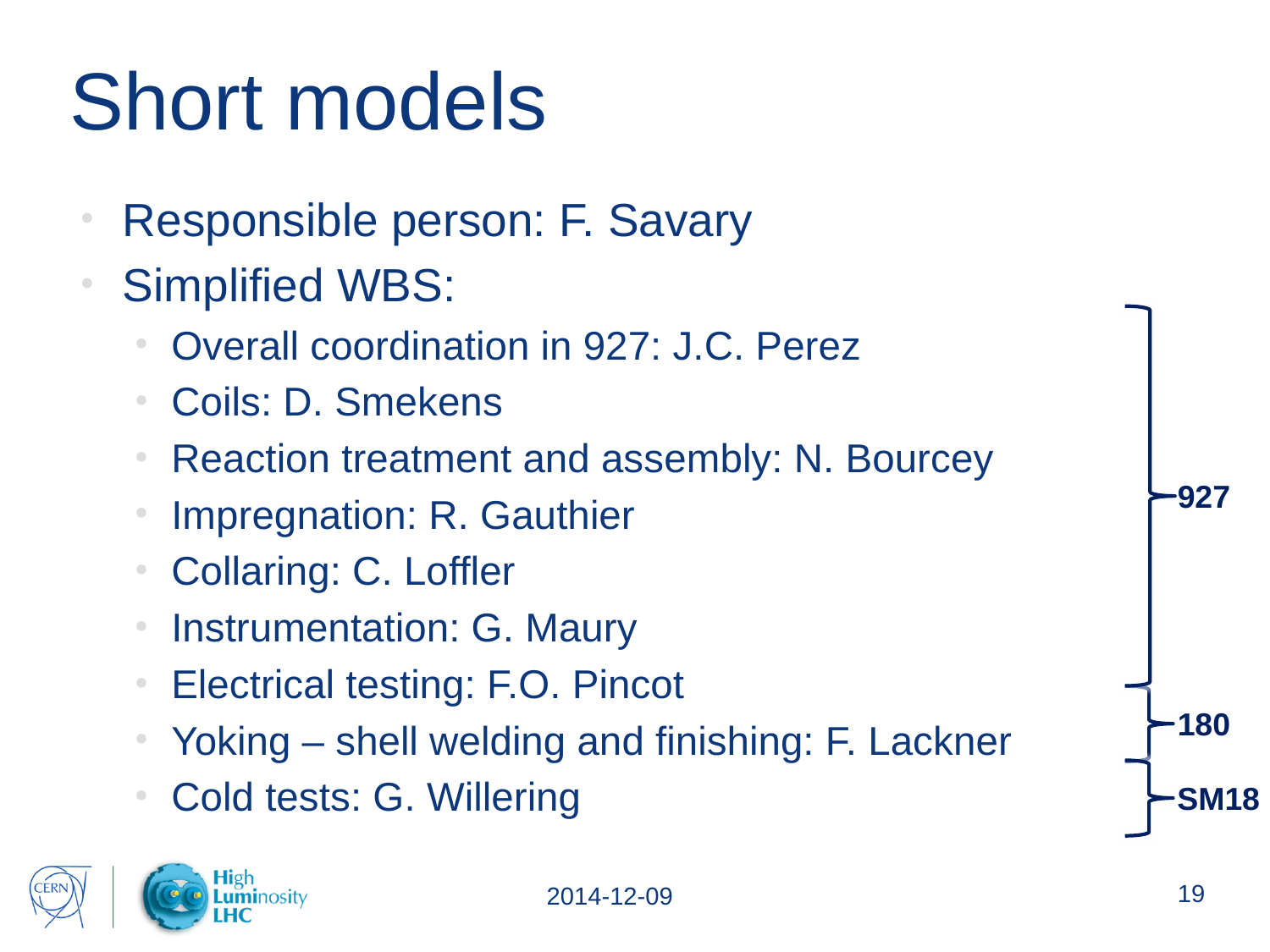

# Short models
Responsible person: F. Savary
Simplified WBS:
Overall coordination in 927: J.C. Perez
Coils: D. Smekens
Reaction treatment and assembly: N. Bourcey
Impregnation: R. Gauthier
Collaring: C. Loffler
Instrumentation: G. Maury
Electrical testing: F.O. Pincot
Yoking – shell welding and finishing: F. Lackner
Cold tests: G. Willering

927

180

SM18